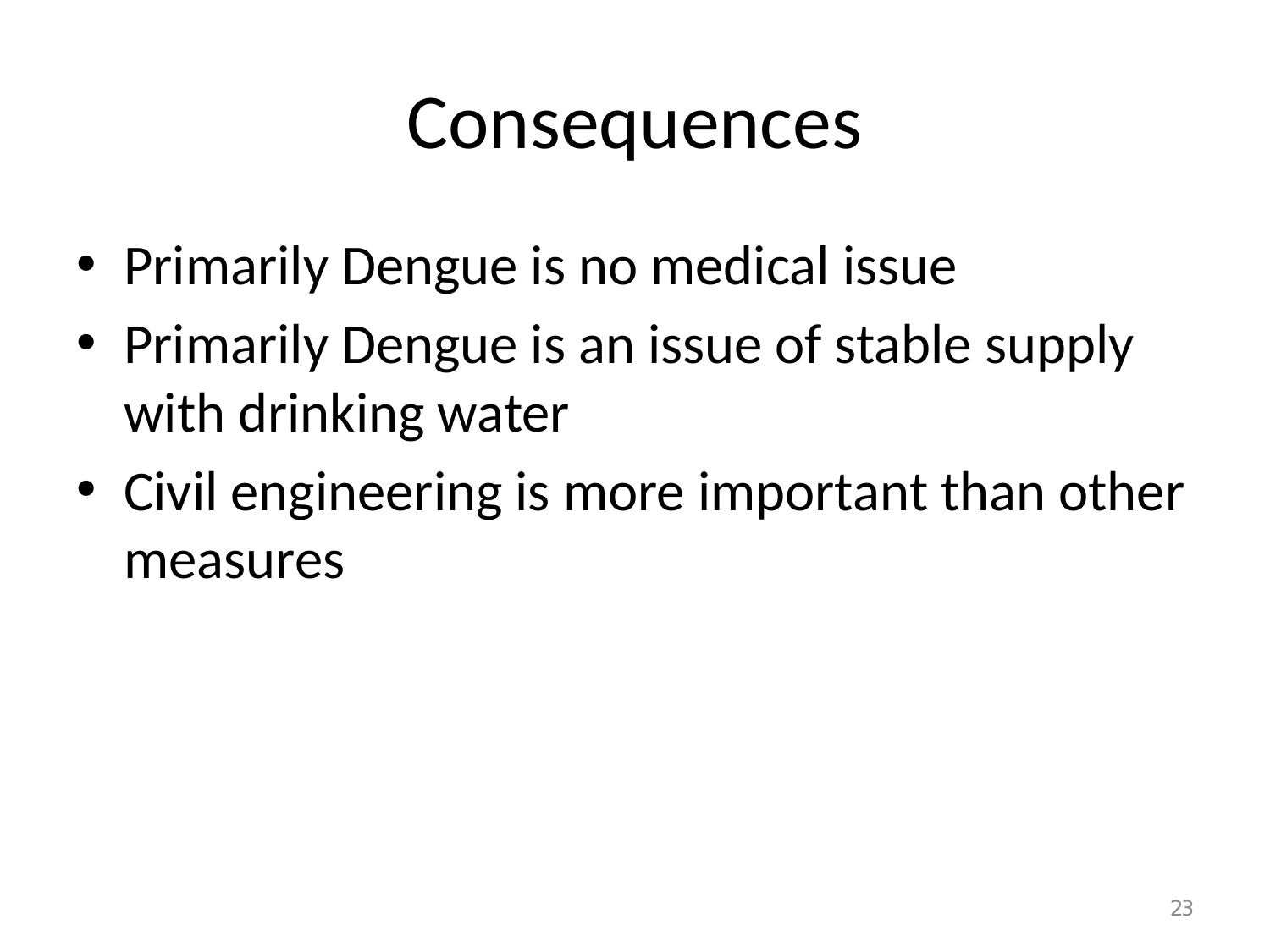

# Consequences
Primarily Dengue is no medical issue
Primarily Dengue is an issue of stable supply with drinking water
Civil engineering is more important than other measures
23